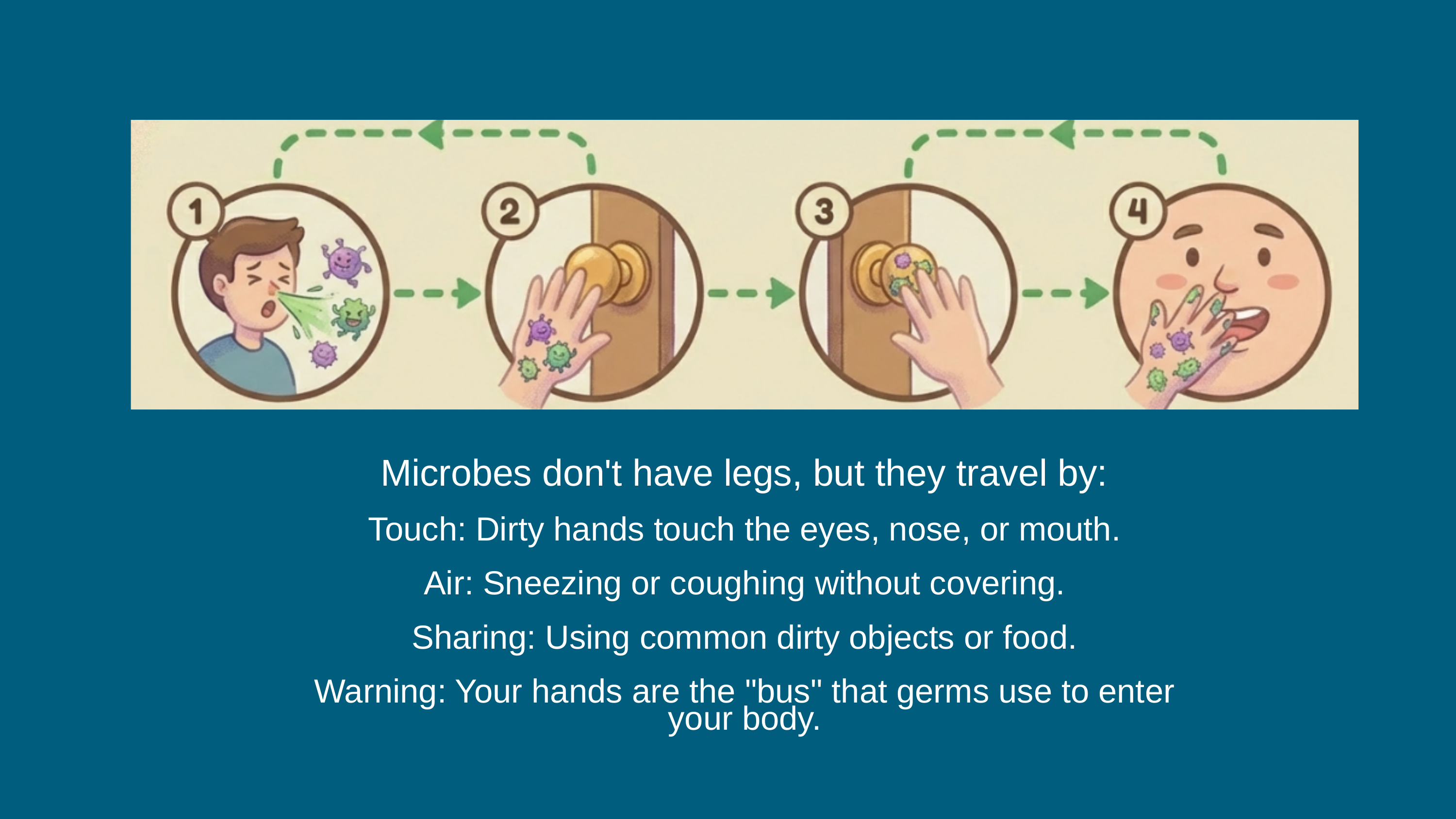

Microbes don't have legs, but they travel by:

Touch: Dirty hands touch the eyes, nose, or mouth.

Air: Sneezing or coughing without covering.

Sharing: Using common dirty objects or food.

Warning: Your hands are the "bus" that germs use to enter your body.